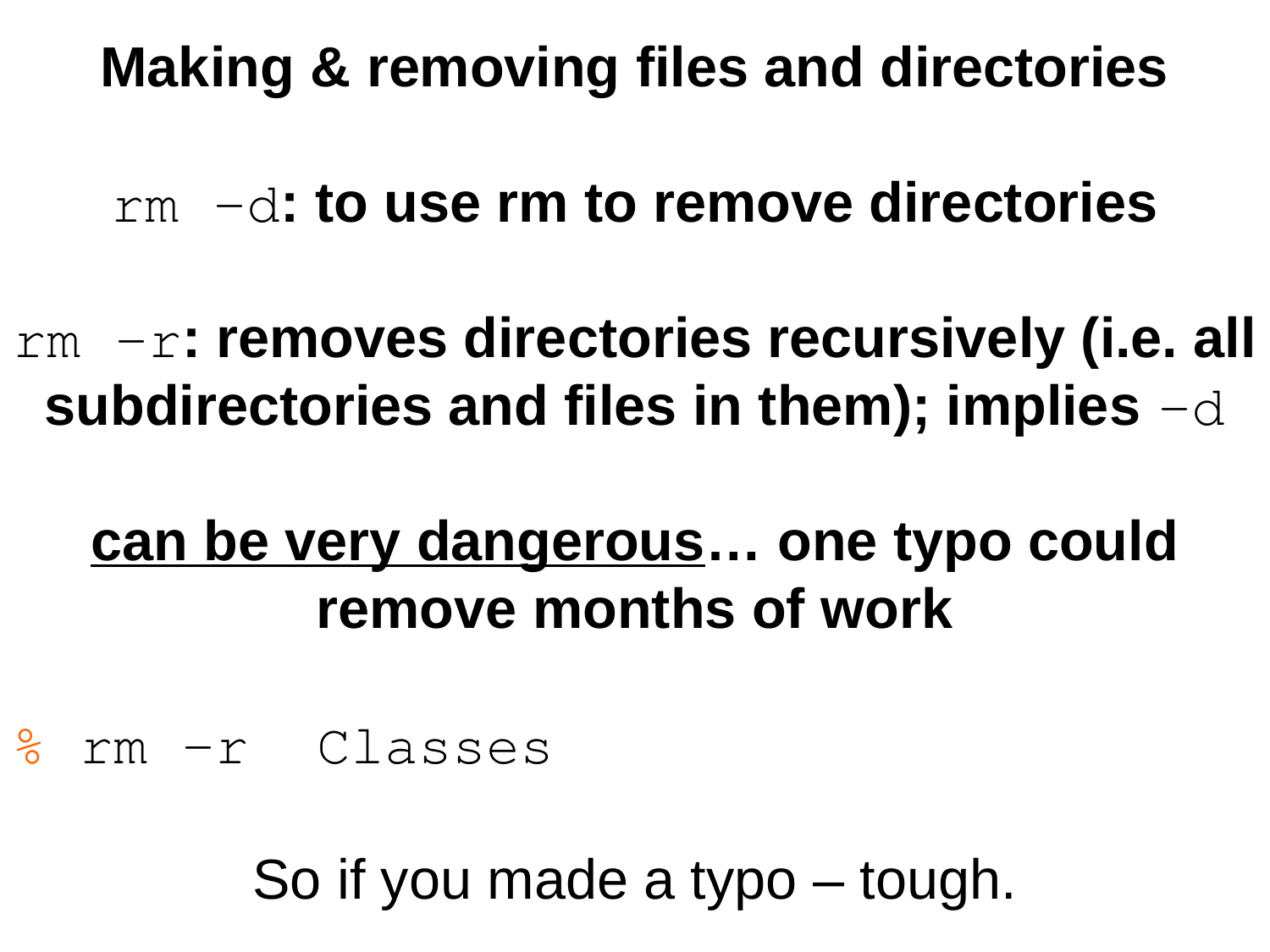

Making & removing files and directories

rm –d: to use rm to remove directories

rm –r: removes directories recursively (i.e. all subdirectories and files in them); implies –d

can be very dangerous… one typo could remove months of work

% rm -r  Classes

So if you made a typo – tough.